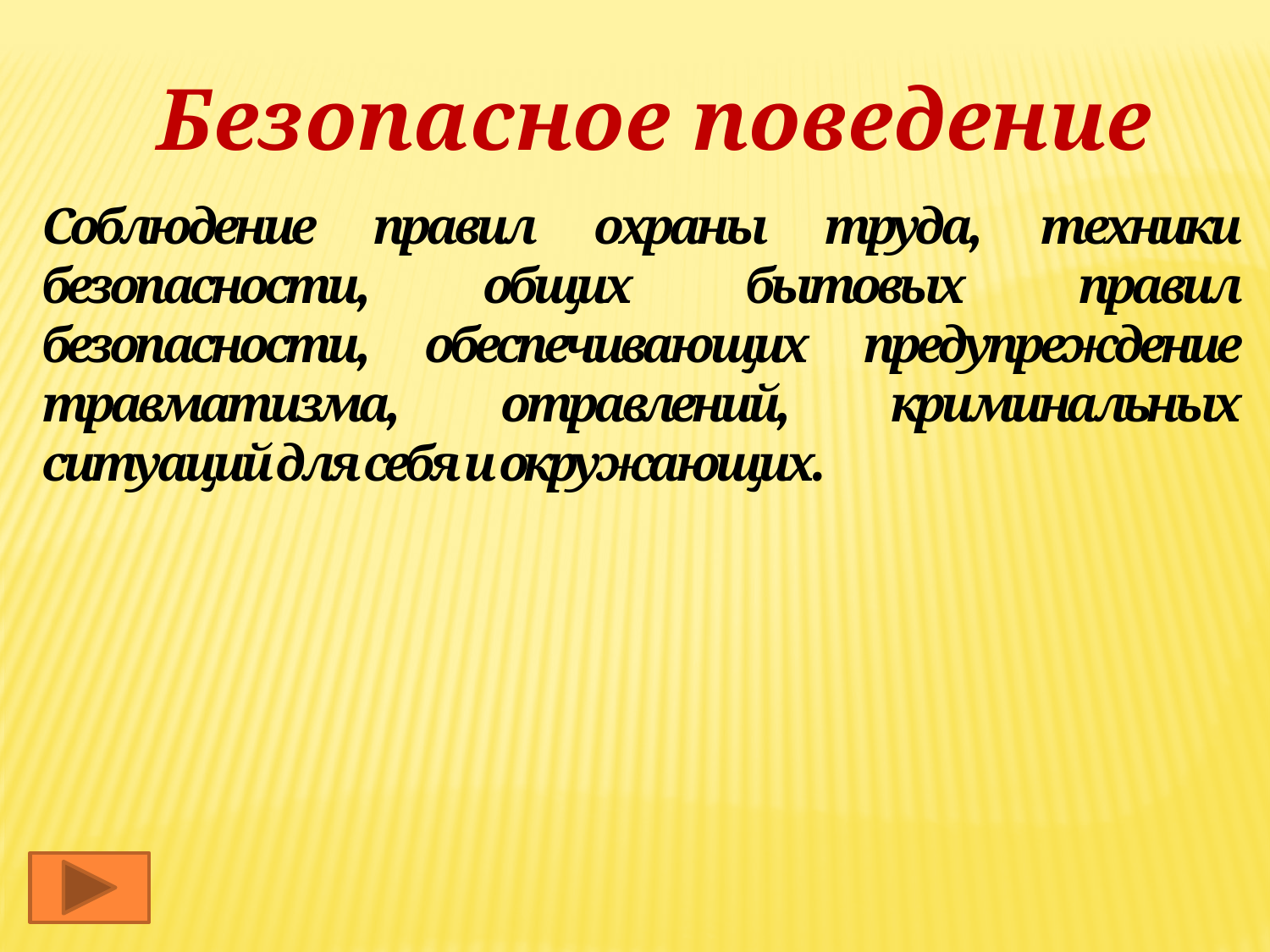

Безопасное поведение
Соблюдение правил охраны труда, техники безопасности, общих бытовых правил безопасности, обеспечивающих предупреждение травматизма, отравлений, криминальных ситуаций для себя и окружающих.